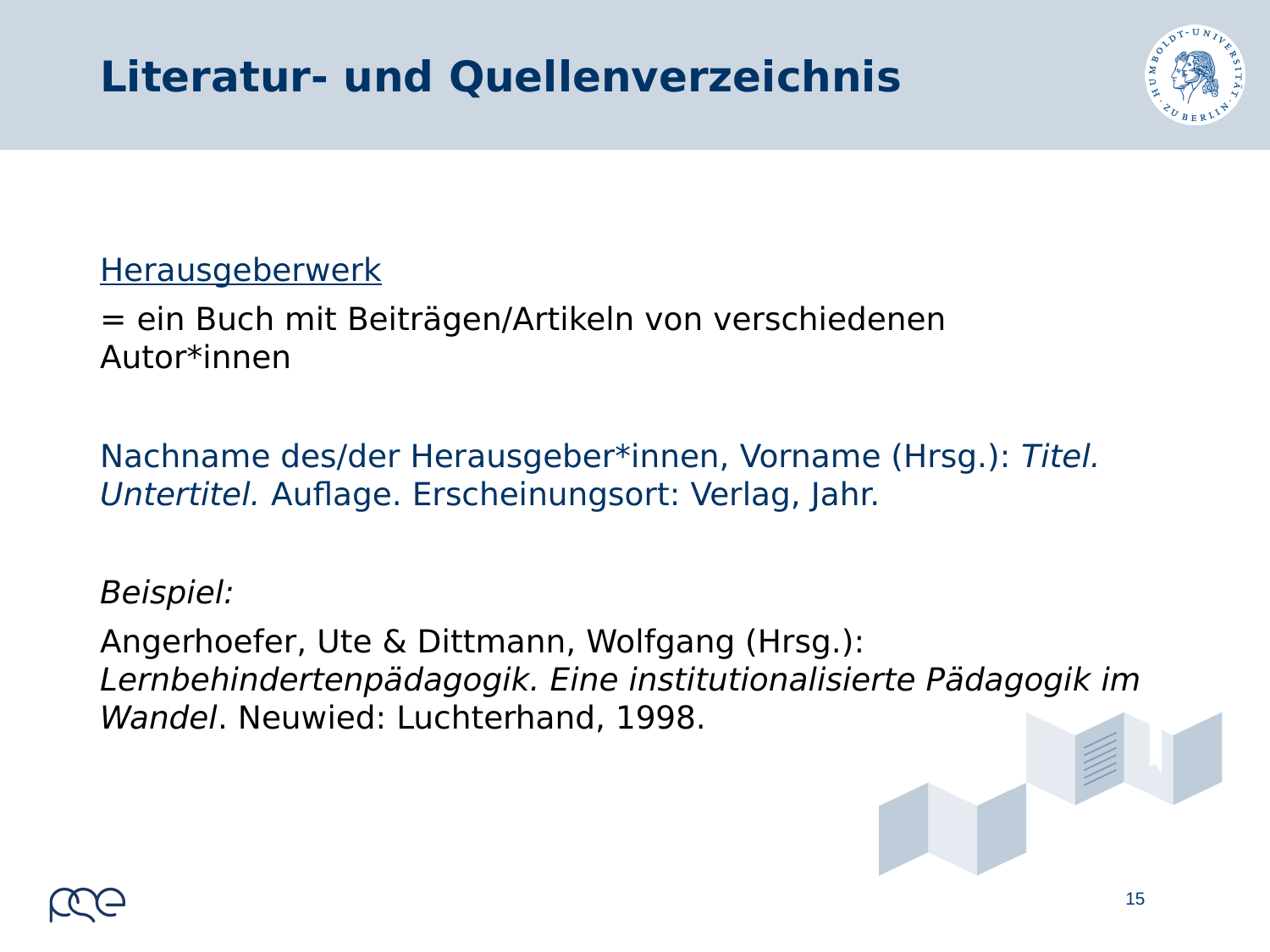

# Literatur- und Quellenverzeichnis
Herausgeberwerk
= ein Buch mit Beiträgen/Artikeln von verschiedenen Autor*innen

Nachname des/der Herausgeber*innen, Vorname (Hrsg.): Titel. Untertitel. Auflage. Erscheinungsort: Verlag, Jahr.

Beispiel:
Angerhoefer, Ute & Dittmann, Wolfgang (Hrsg.): Lernbehindertenpädagogik. Eine institutionalisierte Pädagogik im Wandel. Neuwied: Luchterhand, 1998.
15